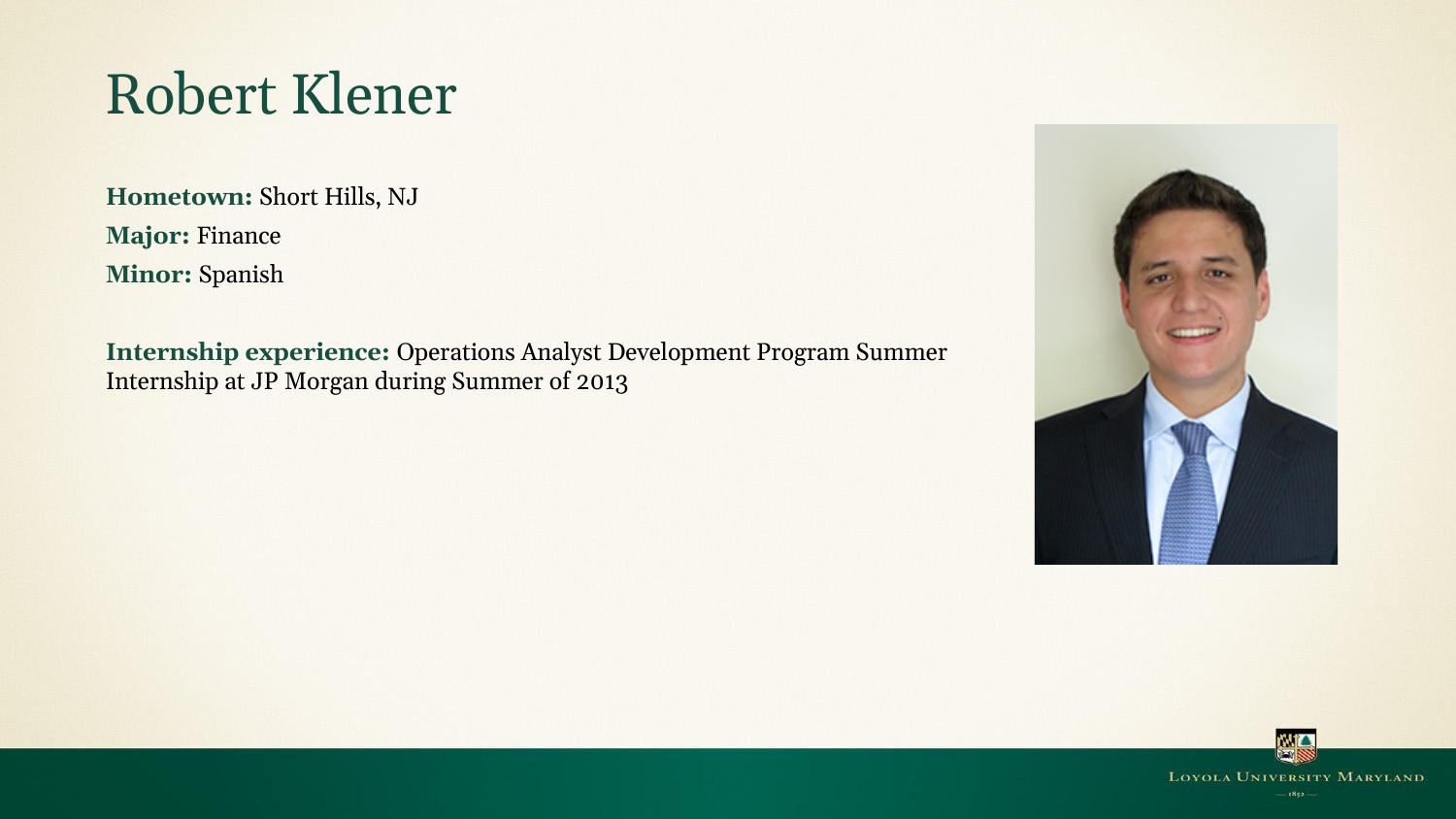

# Robert Klener

Hometown: Short Hills, NJ
Major: Finance
Minor: Spanish

Internship experience: Operations Analyst Development Program Summer Internship at JP Morgan during Summer of 2013